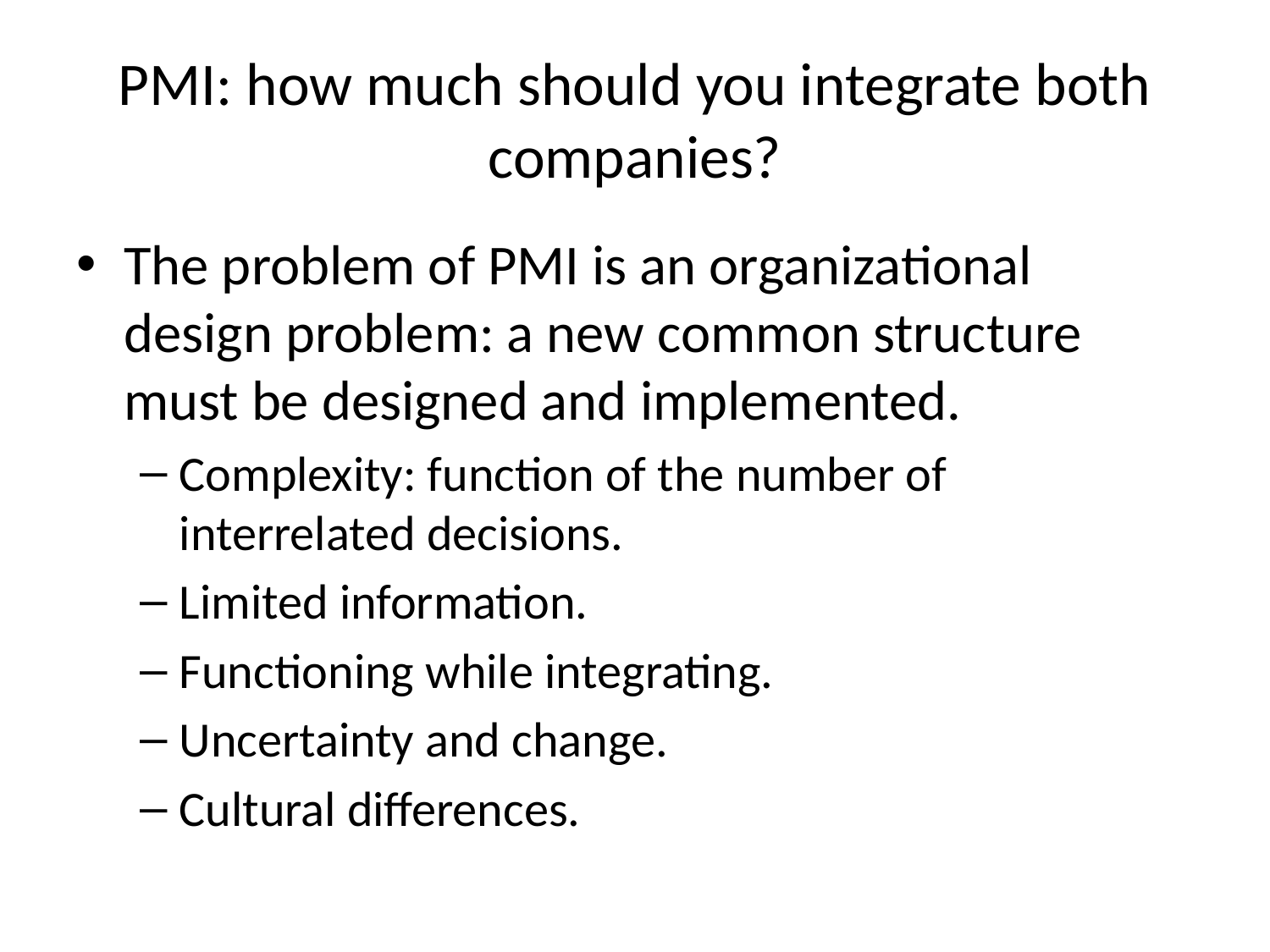

# PMI: how much should you integrate both companies?
The problem of PMI is an organizational design problem: a new common structure must be designed and implemented.
Complexity: function of the number of interrelated decisions.
Limited information.
Functioning while integrating.
Uncertainty and change.
Cultural differences.